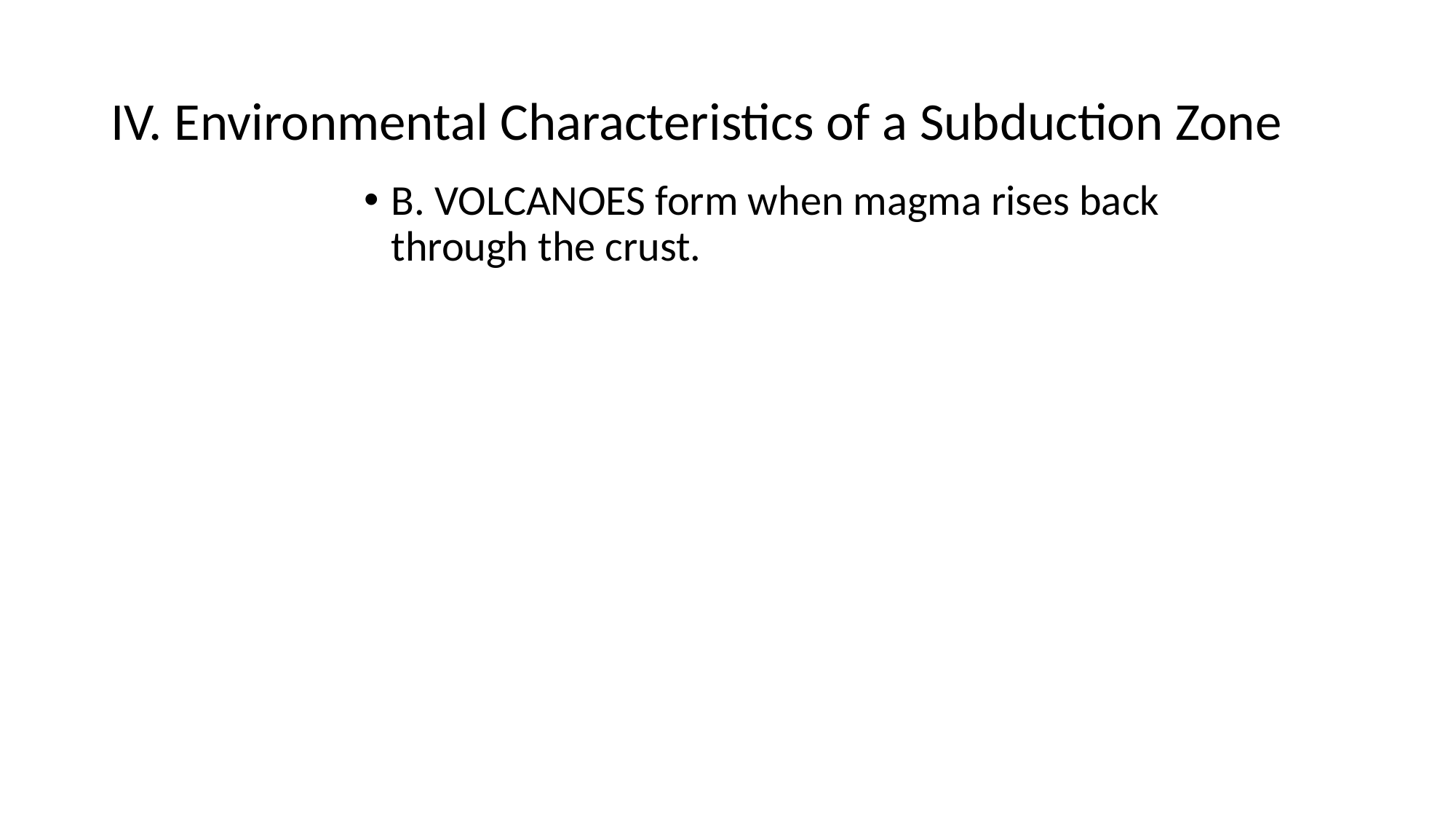

# IV. Environmental Characteristics of a Subduction Zone
B. VOLCANOES form when magma rises back through the crust.